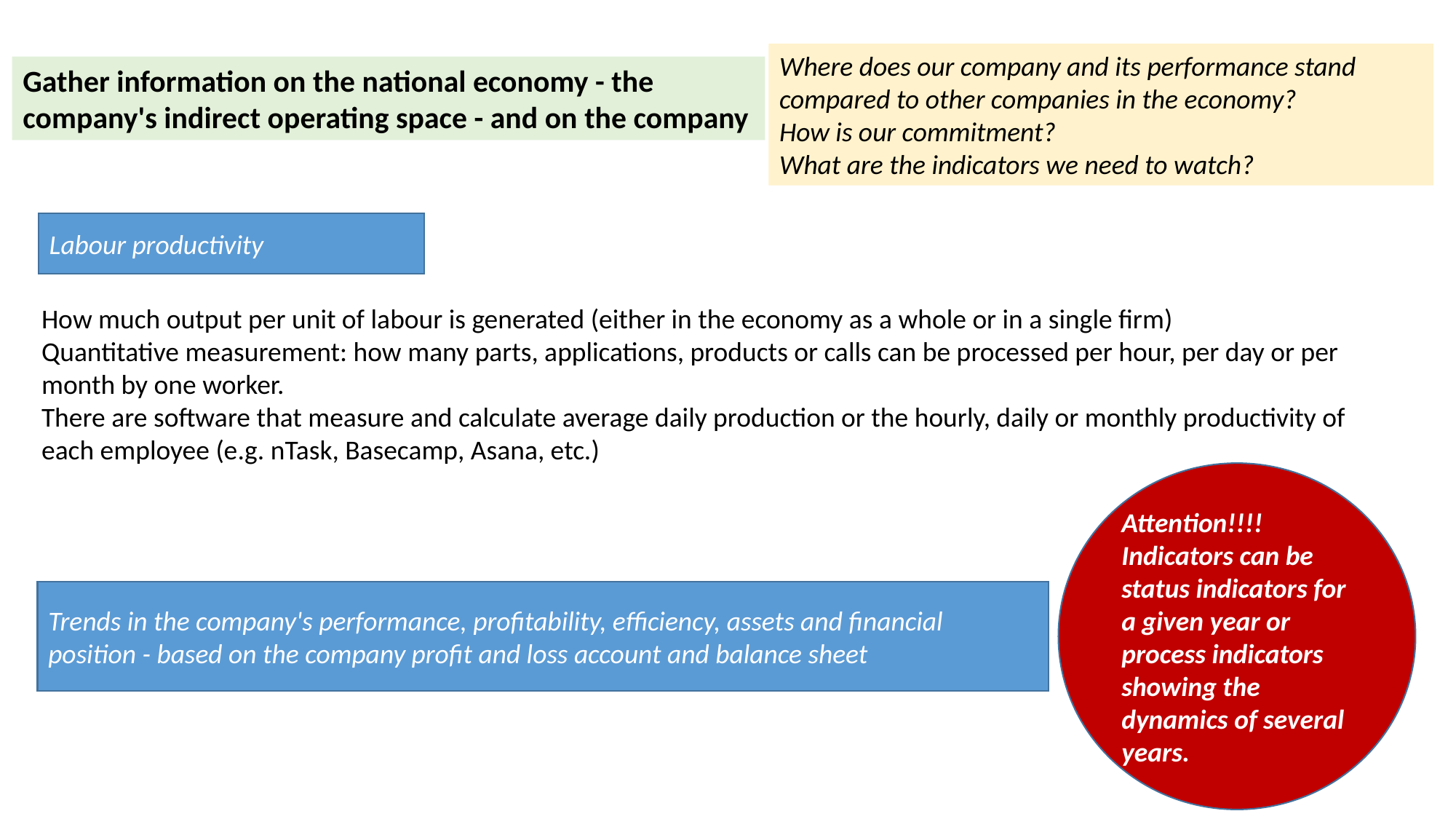

Where does our company and its performance stand compared to other companies in the economy?
How is our commitment?
What are the indicators we need to watch?
Gather information on the national economy - the company's indirect operating space - and on the company
Labour productivity
How much output per unit of labour is generated (either in the economy as a whole or in a single firm)
Quantitative measurement: how many parts, applications, products or calls can be processed per hour, per day or per month by one worker.
There are software that measure and calculate average daily production or the hourly, daily or monthly productivity of each employee (e.g. nTask, Basecamp, Asana, etc.)
Attention!!!!
Indicators can be status indicators for a given year or process indicators showing the dynamics of several years.
Trends in the company's performance, profitability, efficiency, assets and financial position - based on the company profit and loss account and balance sheet